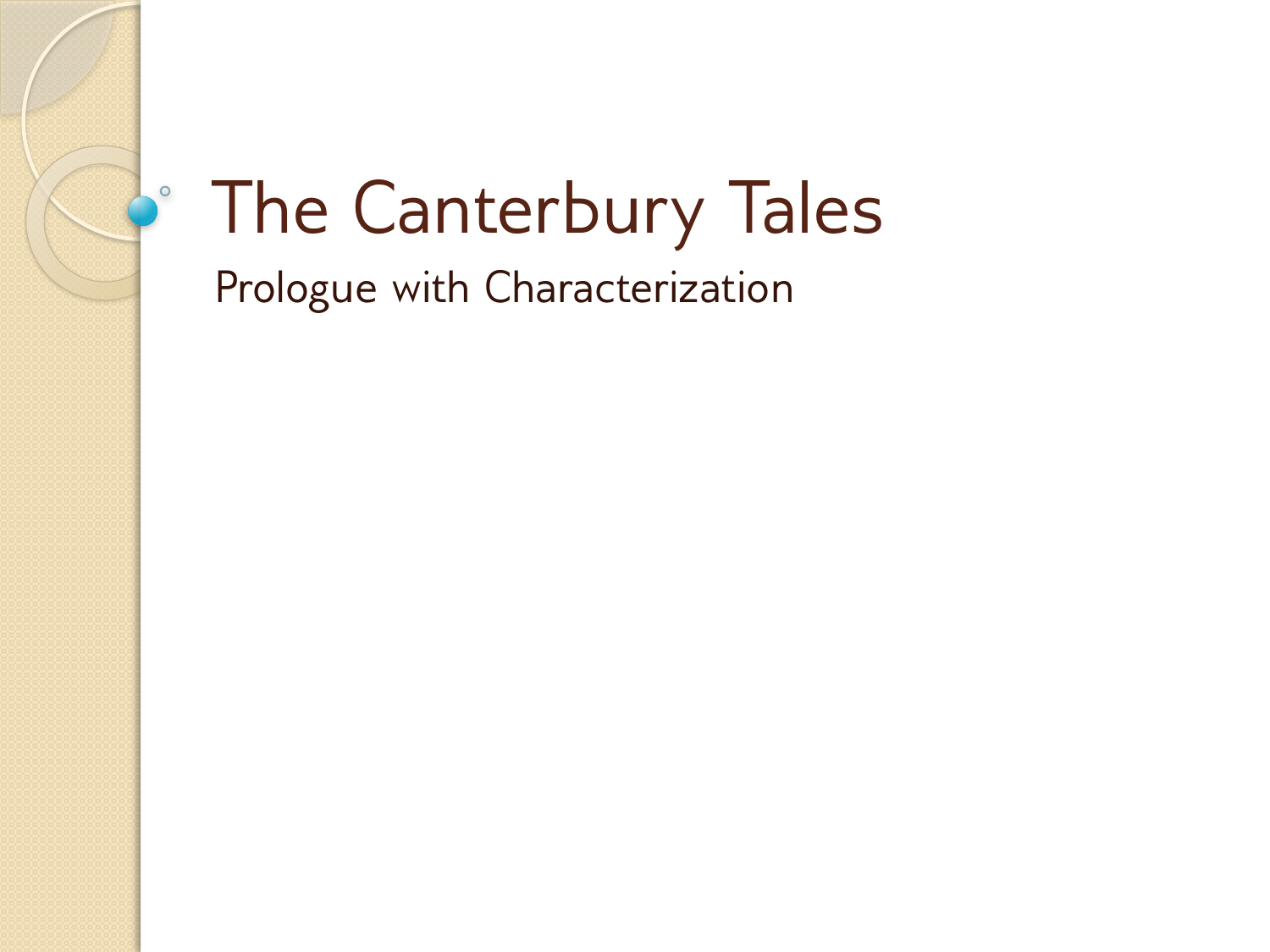

# The Canterbury Tales
Prologue with Characterization